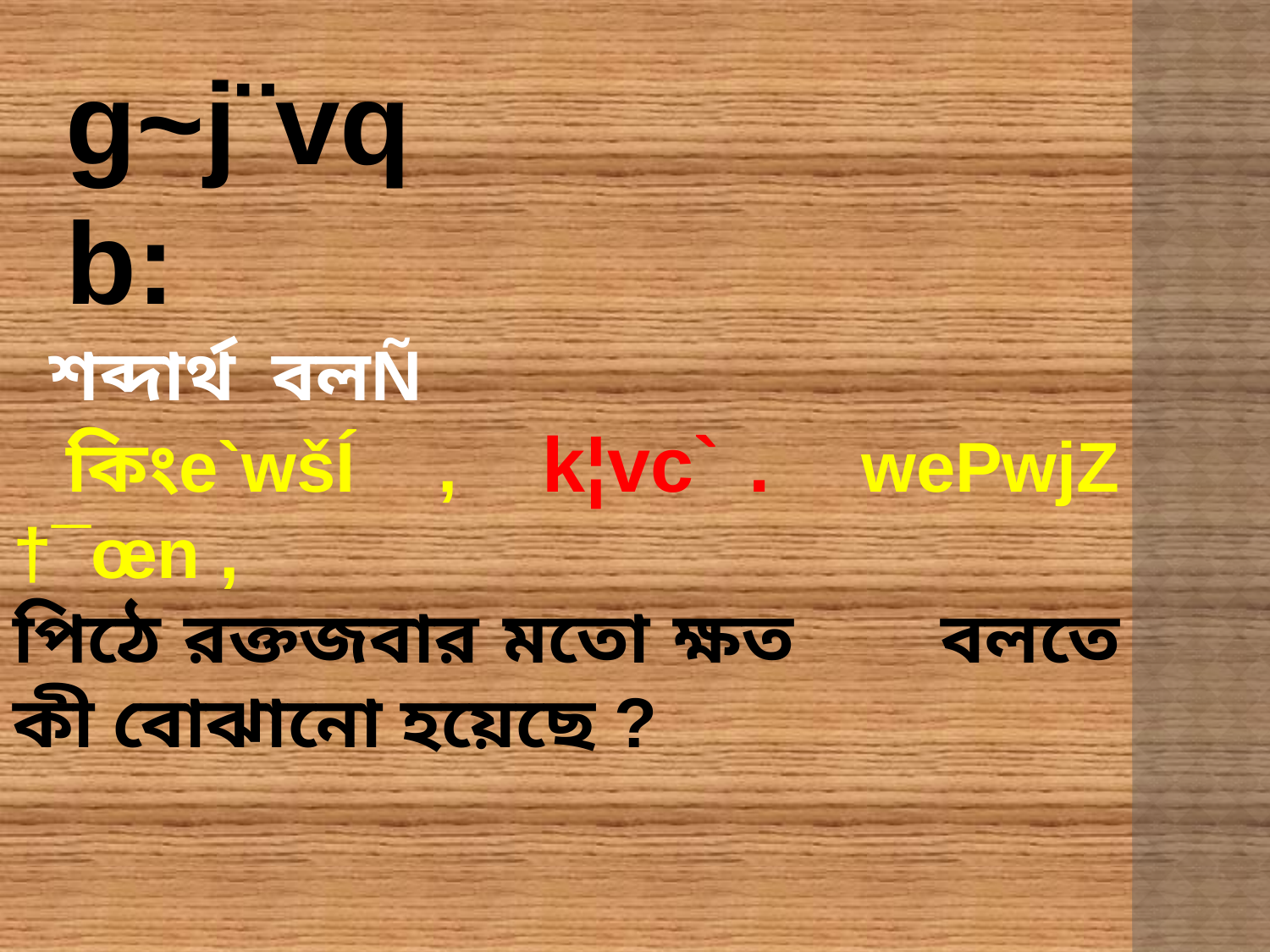

g~j¨vqb:
  শব্দার্থ  বলÑ
  কিংe`wšÍ	 ,   k¦vc` .   wePwjZ †¯œn ,
পিঠে রক্তজবার মতো ক্ষত	 বলতে কী বোঝানো হয়েছে ?